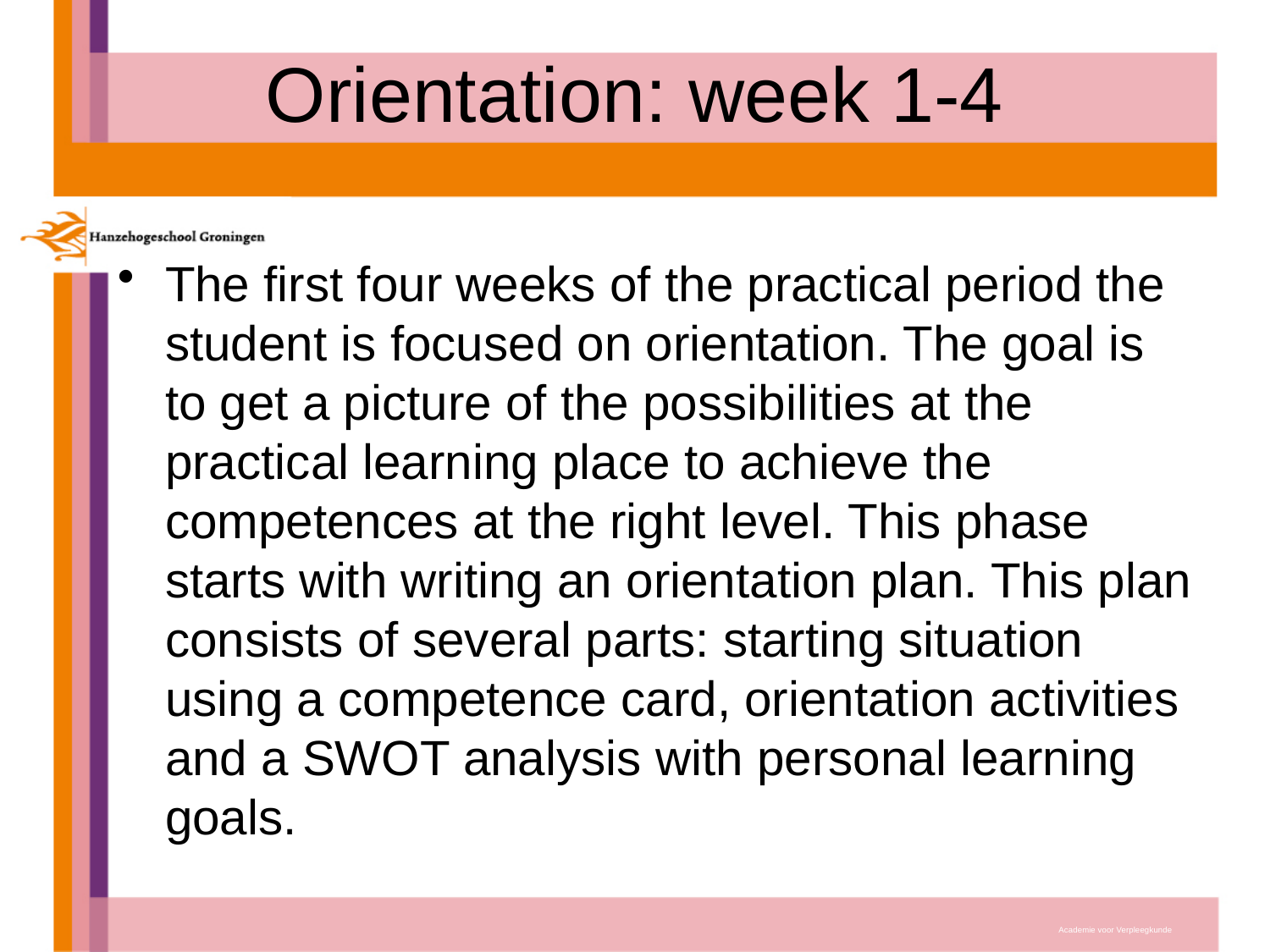

# Orientation: week 1-4
The first four weeks of the practical period the student is focused on orientation. The goal is to get a picture of the possibilities at the practical learning place to achieve the competences at the right level. This phase starts with writing an orientation plan. This plan consists of several parts: starting situation using a competence card, orientation activities and a SWOT analysis with personal learning goals.

Academie voor Verpleegkunde